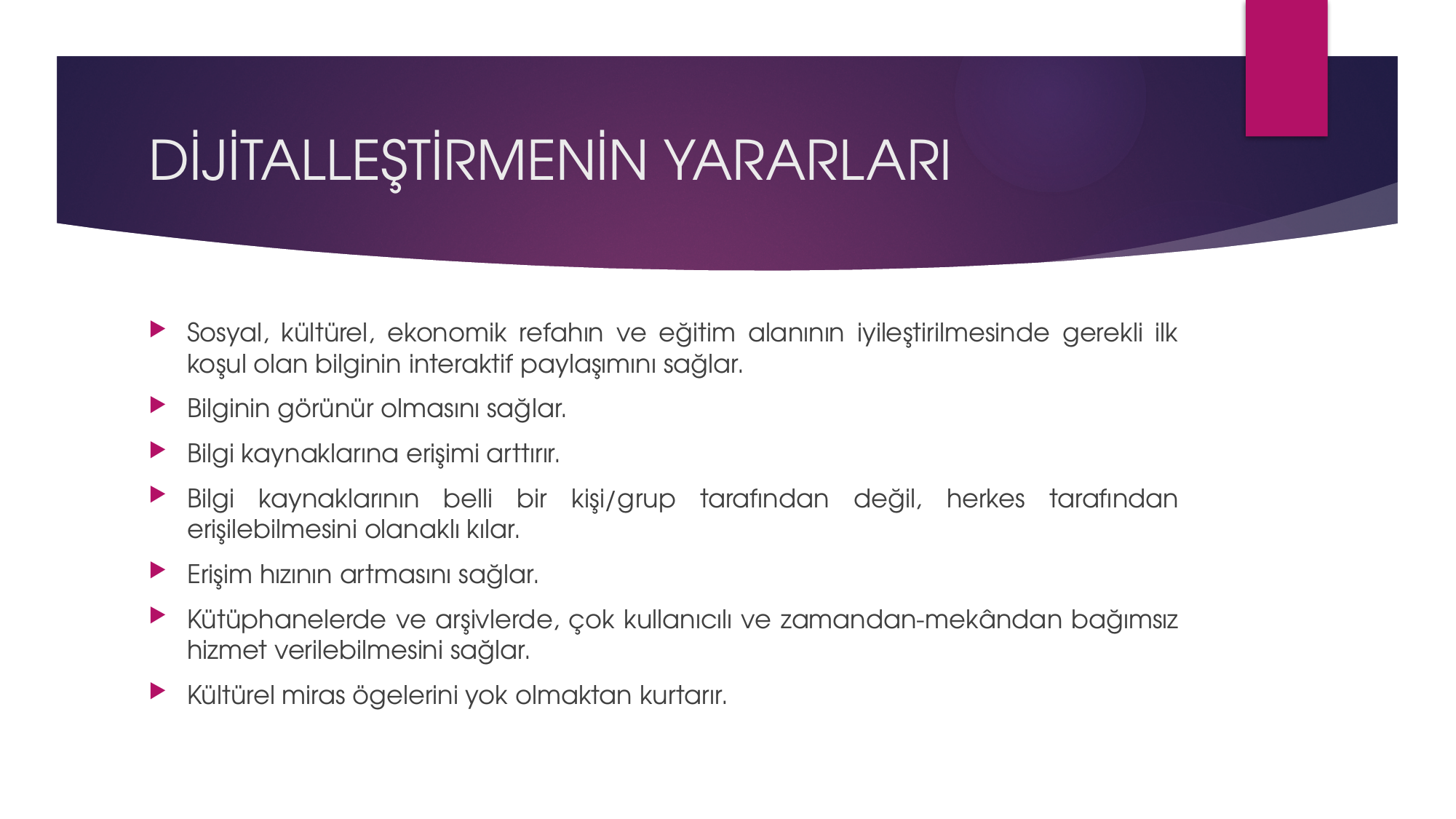

# DİJİTALLEŞTİRMENİN YARARLARI
Sosyal, kültürel, ekonomik refahın ve eğitim alanının iyileştirilmesinde gerekli ilk koşul olan bilginin interaktif paylaşımını sağlar.
Bilginin görünür olmasını sağlar.
Bilgi kaynaklarına erişimi arttırır.
Bilgi kaynaklarının belli bir kişi/grup tarafından değil, herkes tarafından erişilebilmesini olanaklı kılar.
Erişim hızının artmasını sağlar.
Kütüphanelerde ve arşivlerde, çok kullanıcılı ve zamandan-mekândan bağımsız hizmet verilebilmesini sağlar.
Kültürel miras ögelerini yok olmaktan kurtarır.